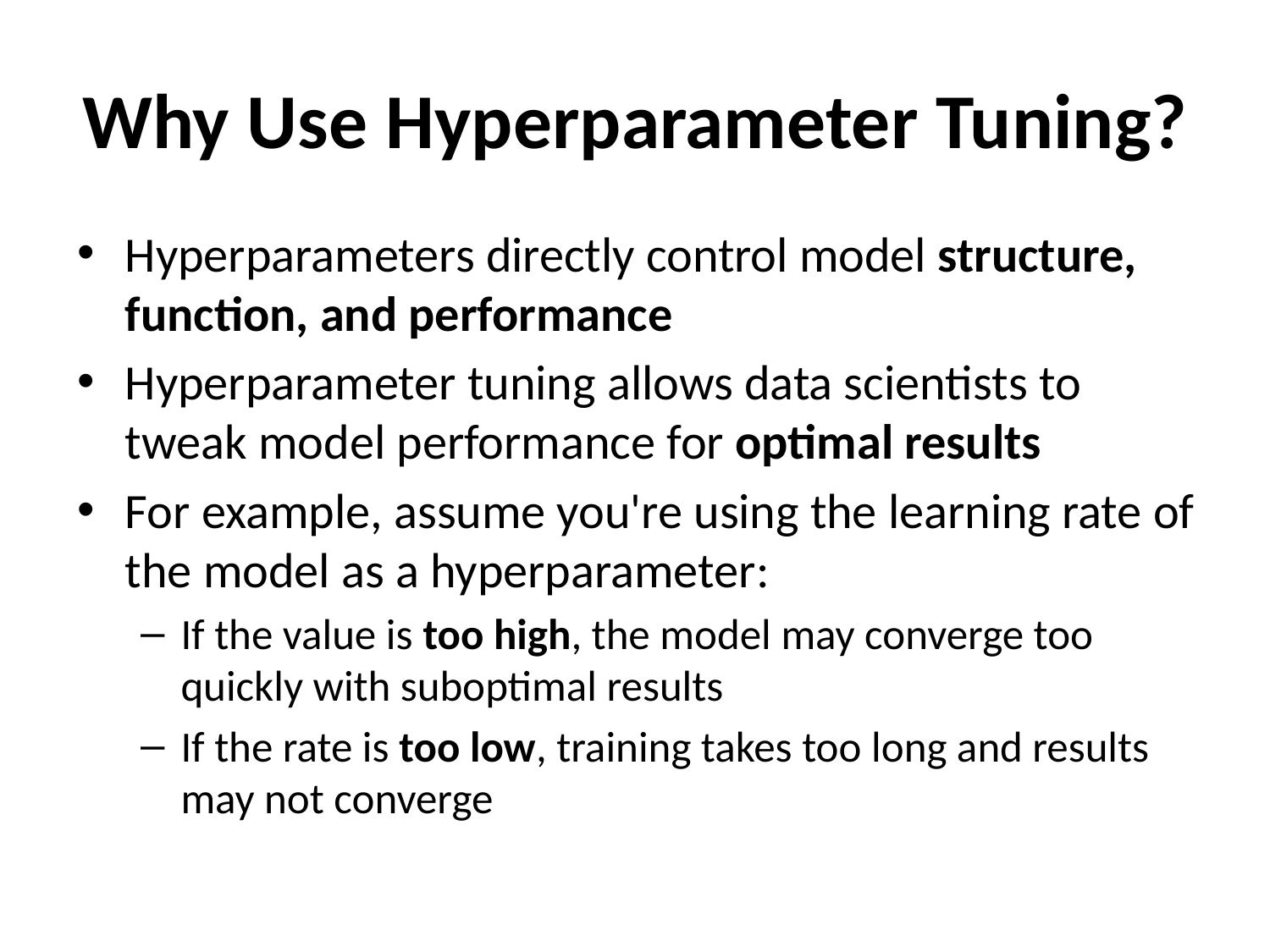

# Why Use Hyperparameter Tuning?
Hyperparameters directly control model structure, function, and performance
Hyperparameter tuning allows data scientists to tweak model performance for optimal results
For example, assume you're using the learning rate of the model as a hyperparameter:
If the value is too high, the model may converge too quickly with suboptimal results
If the rate is too low, training takes too long and results may not converge